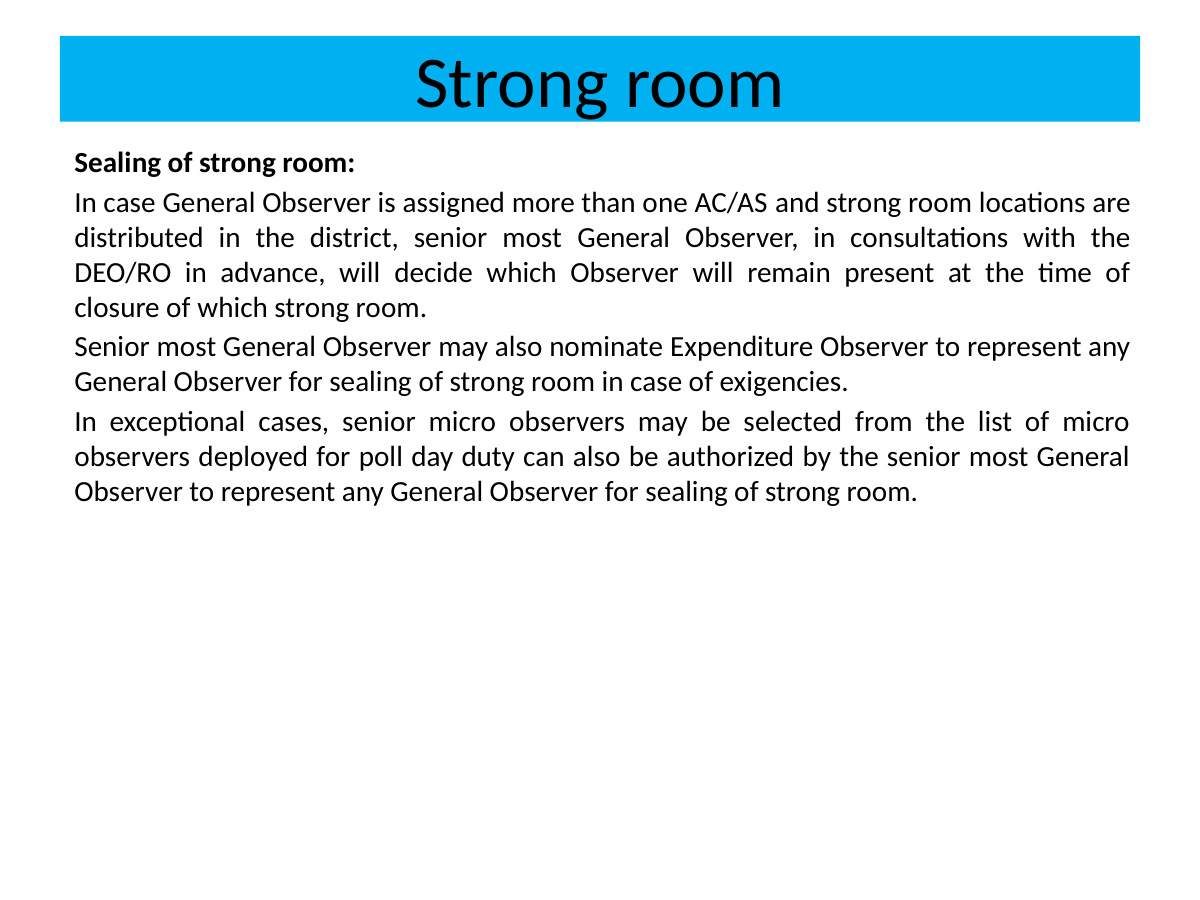

# Strong room
Sealing of strong room:
In case General Observer is assigned more than one AC/AS and strong room locations are distributed in the district, senior most General Observer, in consultations with the DEO/RO in advance, will decide which Observer will remain present at the time of closure of which strong room.
Senior most General Observer may also nominate Expenditure Observer to represent any General Observer for sealing of strong room in case of exigencies.
In exceptional cases, senior micro observers may be selected from the list of micro observers deployed for poll day duty can also be authorized by the senior most General Observer to represent any General Observer for sealing of strong room.